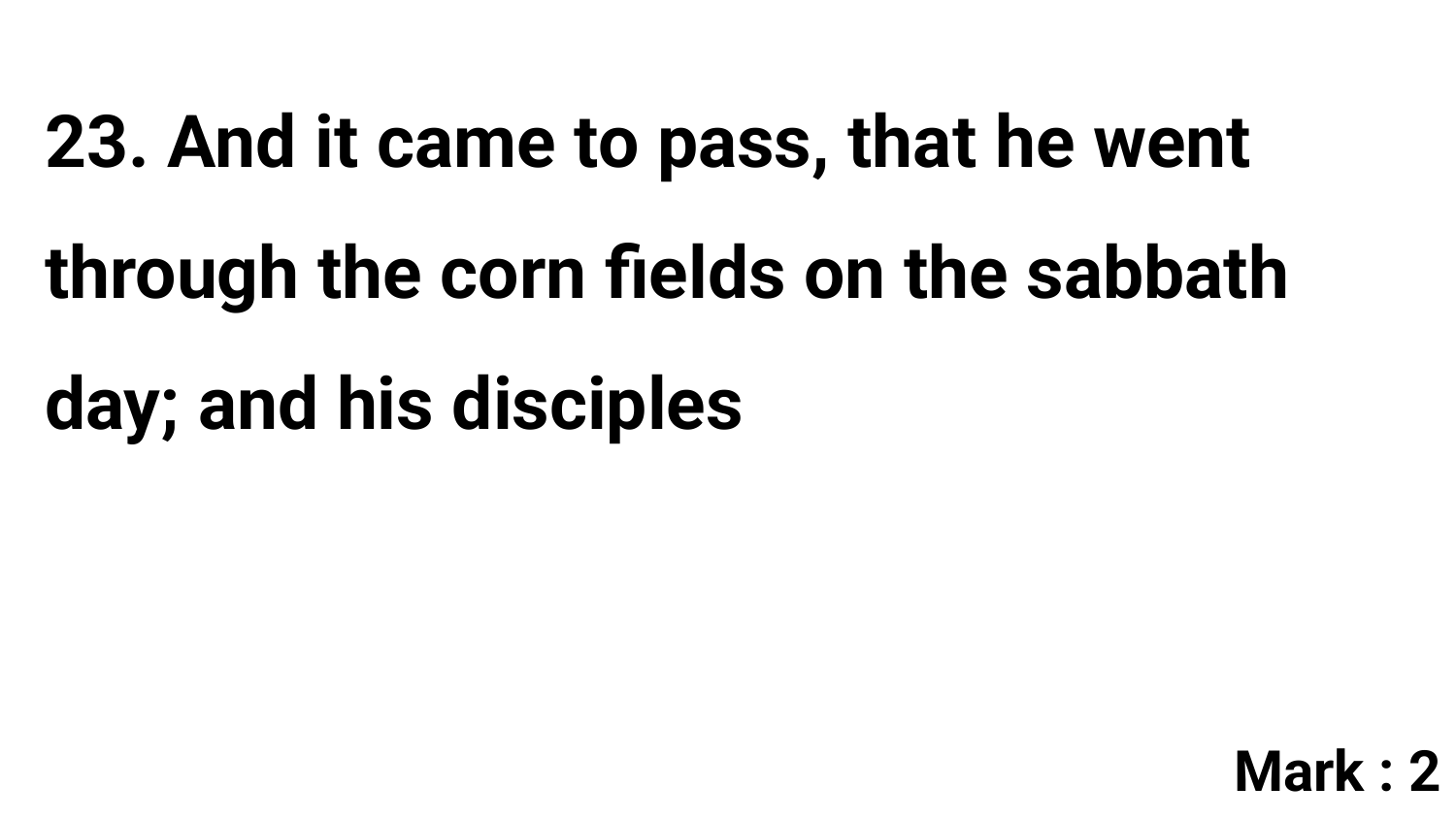

23. And it came to pass, that he went through the corn fields on the sabbath day; and his disciples
Mark : 2